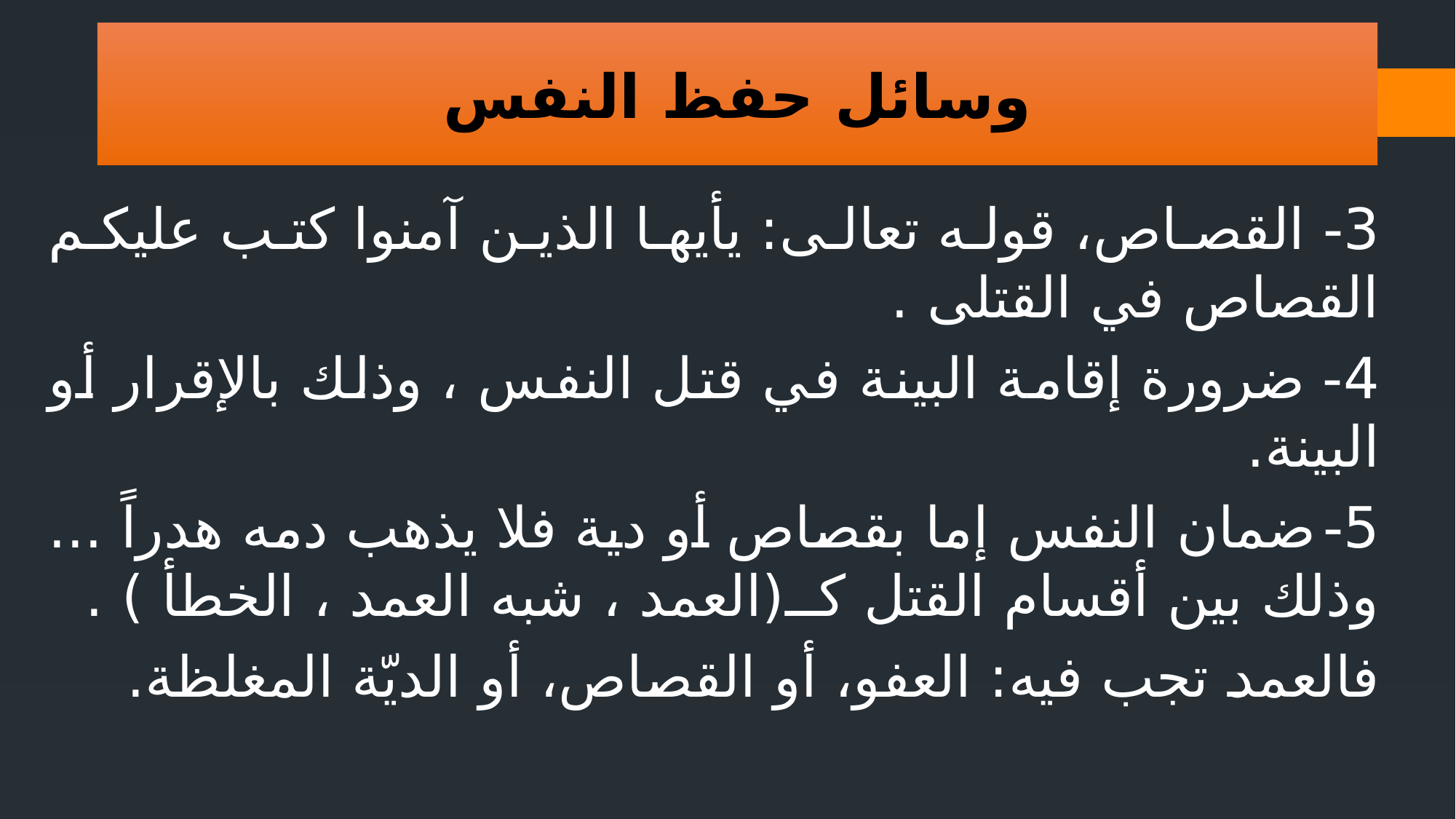

وسائل حفظ النفس
3- القصاص، قوله تعالى: يأيها الذين آمنوا كتب عليكم القصاص في القتلى .
4- ضرورة إقامة البينة في قتل النفس ، وذلك بالإقرار أو البينة.
5-ضمان النفس إما بقصاص أو دية فلا يذهب دمه هدراً ... وذلك بين أقسام القتل كــ(العمد ، شبه العمد ، الخطأ ) .
فالعمد تجب فيه: العفو، أو القصاص، أو الديّة المغلظة.